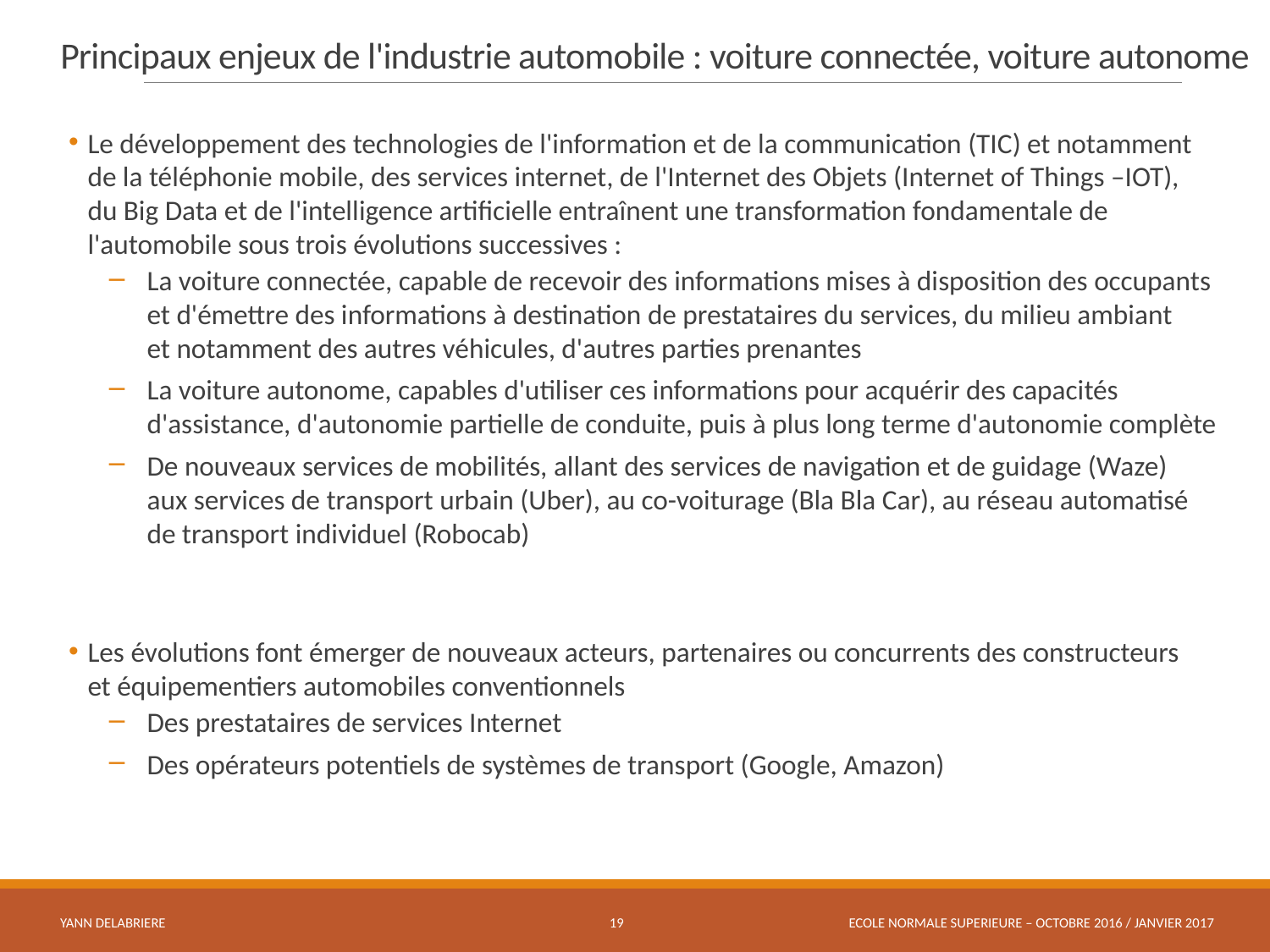

# Principaux enjeux de l'industrie automobile : voiture connectée, voiture autonome
Le développement des technologies de l'information et de la communication (TIC) et notamment
de la téléphonie mobile, des services internet, de l'Internet des Objets (Internet of Things –IOT),
du Big Data et de l'intelligence artificielle entraînent une transformation fondamentale de l'automobile sous trois évolutions successives :
La voiture connectée, capable de recevoir des informations mises à disposition des occupants
et d'émettre des informations à destination de prestataires du services, du milieu ambiant
et notamment des autres véhicules, d'autres parties prenantes
La voiture autonome, capables d'utiliser ces informations pour acquérir des capacités d'assistance, d'autonomie partielle de conduite, puis à plus long terme d'autonomie complète
De nouveaux services de mobilités, allant des services de navigation et de guidage (Waze)
aux services de transport urbain (Uber), au co-voiturage (Bla Bla Car), au réseau automatisé
de transport individuel (Robocab)

Les évolutions font émerger de nouveaux acteurs, partenaires ou concurrents des constructeurs
et équipementiers automobiles conventionnels
Des prestataires de services Internet
Des opérateurs potentiels de systèmes de transport (Google, Amazon)
YANN DELABRIERE
19
ECOLE NORMALE SUPERIEURE – OCTOBRE 2016 / JANVIER 2017